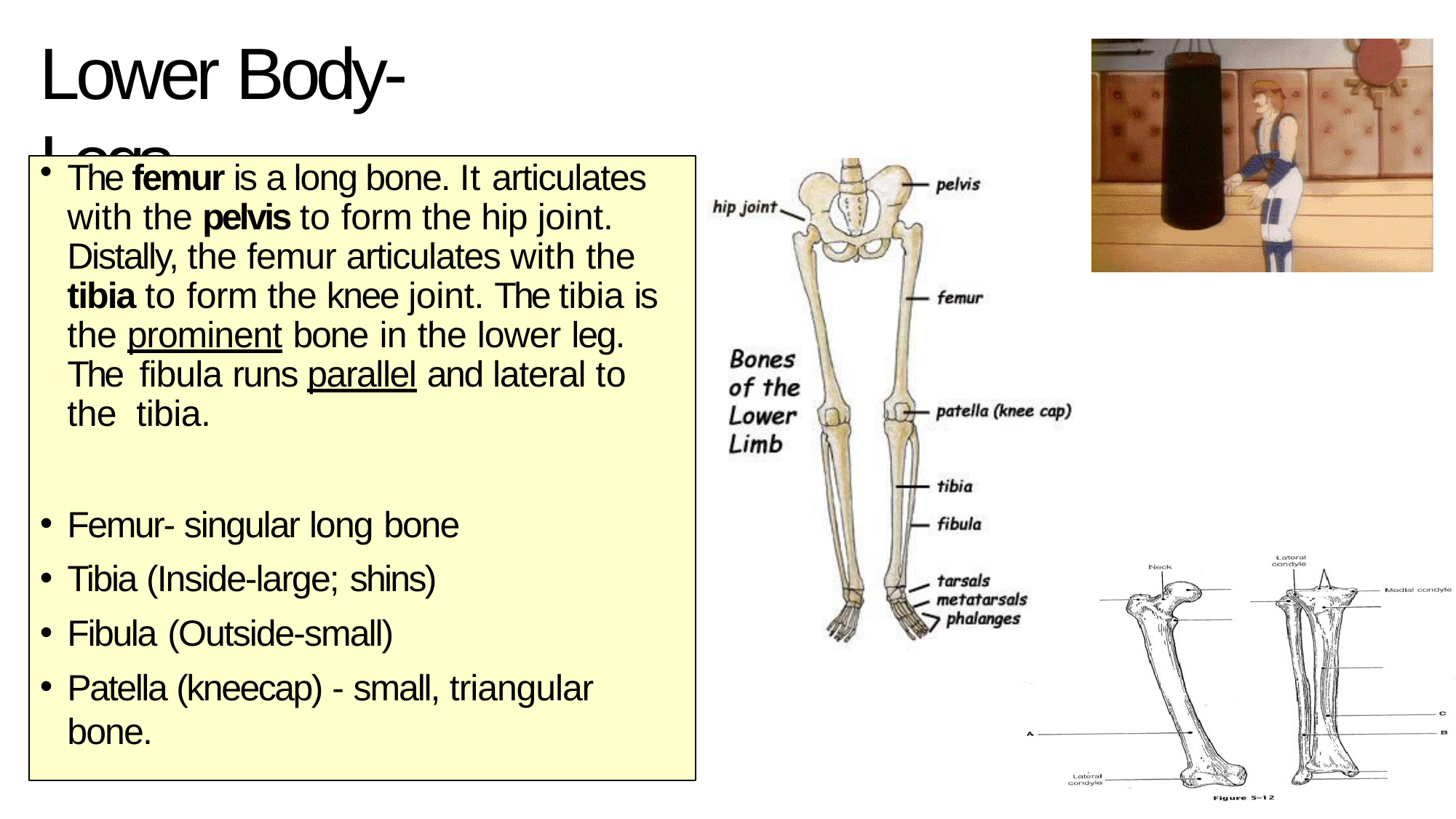

# Lower Body- Legs

The femur is a long bone. It articulates  with the pelvis to form the hip joint.  Distally, the femur articulates with the  tibia to form the knee joint. The tibia is  the prominent bone in the lower leg. The  fibula runs parallel and lateral to the  tibia.

Femur- singular long bone
Tibia (Inside-large; shins)
Fibula (Outside-small)
Patella (kneecap) - small, triangular bone.